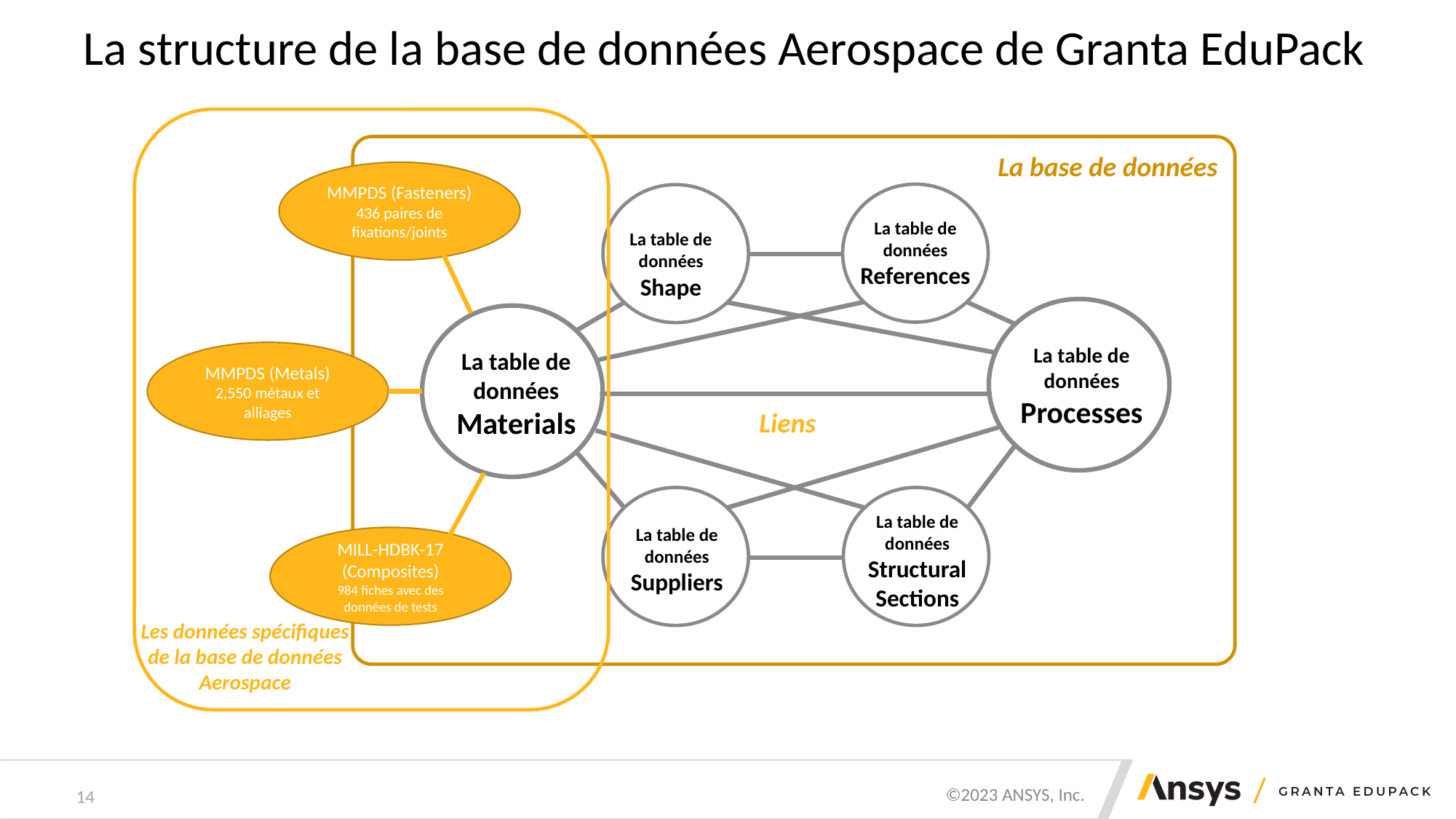

# La structure de la base de données Aerospace de Granta EduPack

Les données spécifiques
de la base de données
 Aerospace

La base de données
MMPDS (Fasteners)
436 paires de fixations/joints
MMPDS (Metals)
2,550 métaux et alliages
MILL-HDBK-17
(Composites)
984 fiches avec des données de tests

La table de données
References

La table de données
Shape

La table de données Processes

La table de données
Materials

Liens

La table de données
Suppliers

La table de données
Structural Sections
14